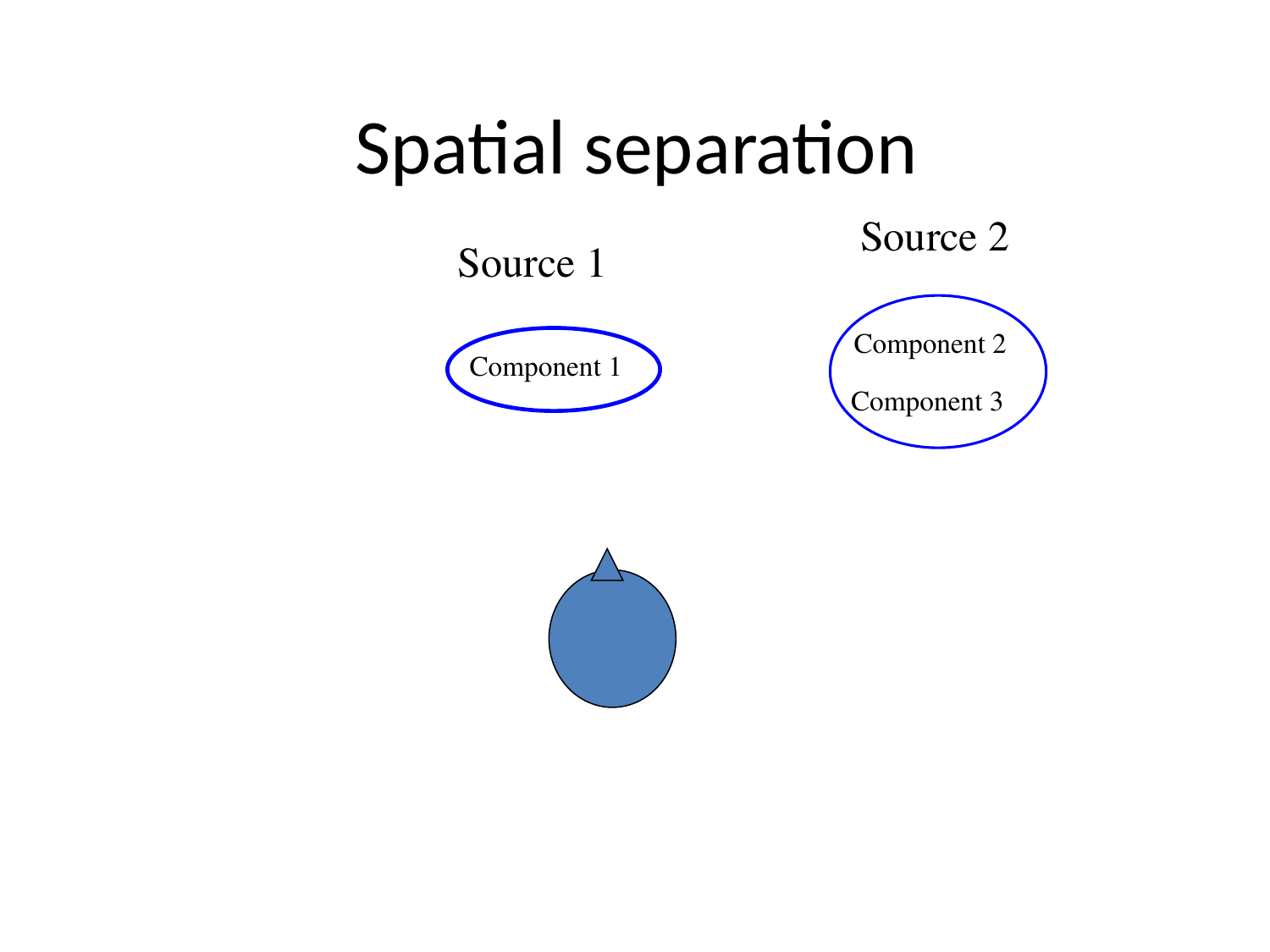

# Spatial separation
Source 2
Source 1

Component 2

Component 1
Component 3